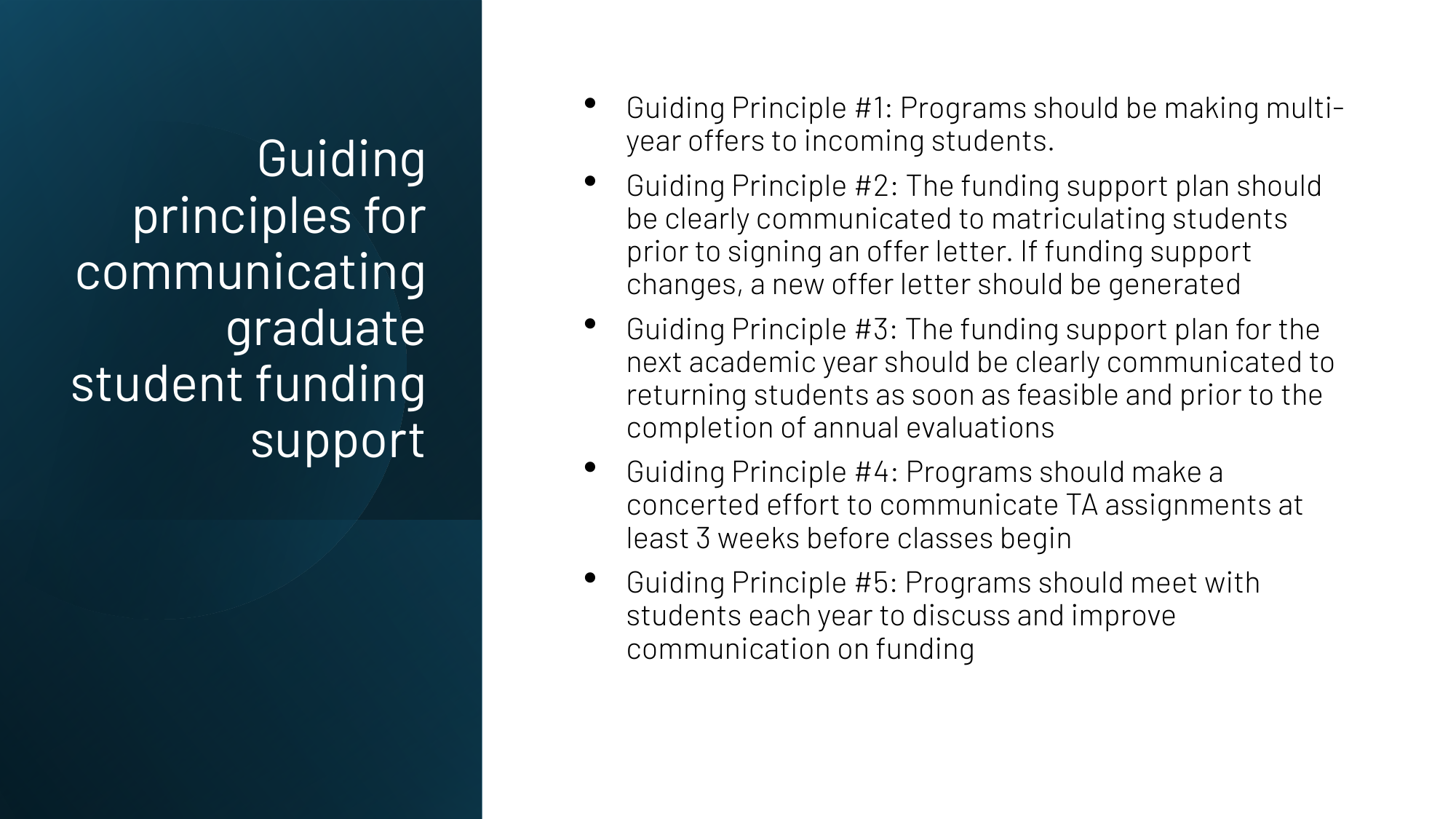

# Guiding principles for communicating graduate student funding support
Guiding Principle #1: Programs should be making multi-year offers to incoming students.
Guiding Principle #2: The funding support plan should be clearly communicated to matriculating students prior to signing an offer letter. If funding support changes, a new offer letter should be generated
Guiding Principle #3: The funding support plan for the next academic year should be clearly communicated to returning students as soon as feasible and prior to the completion of annual evaluations
Guiding Principle #4: Programs should make a concerted effort to communicate TA assignments at least 3 weeks before classes begin
Guiding Principle #5: Programs should meet with students each year to discuss and improve communication on funding